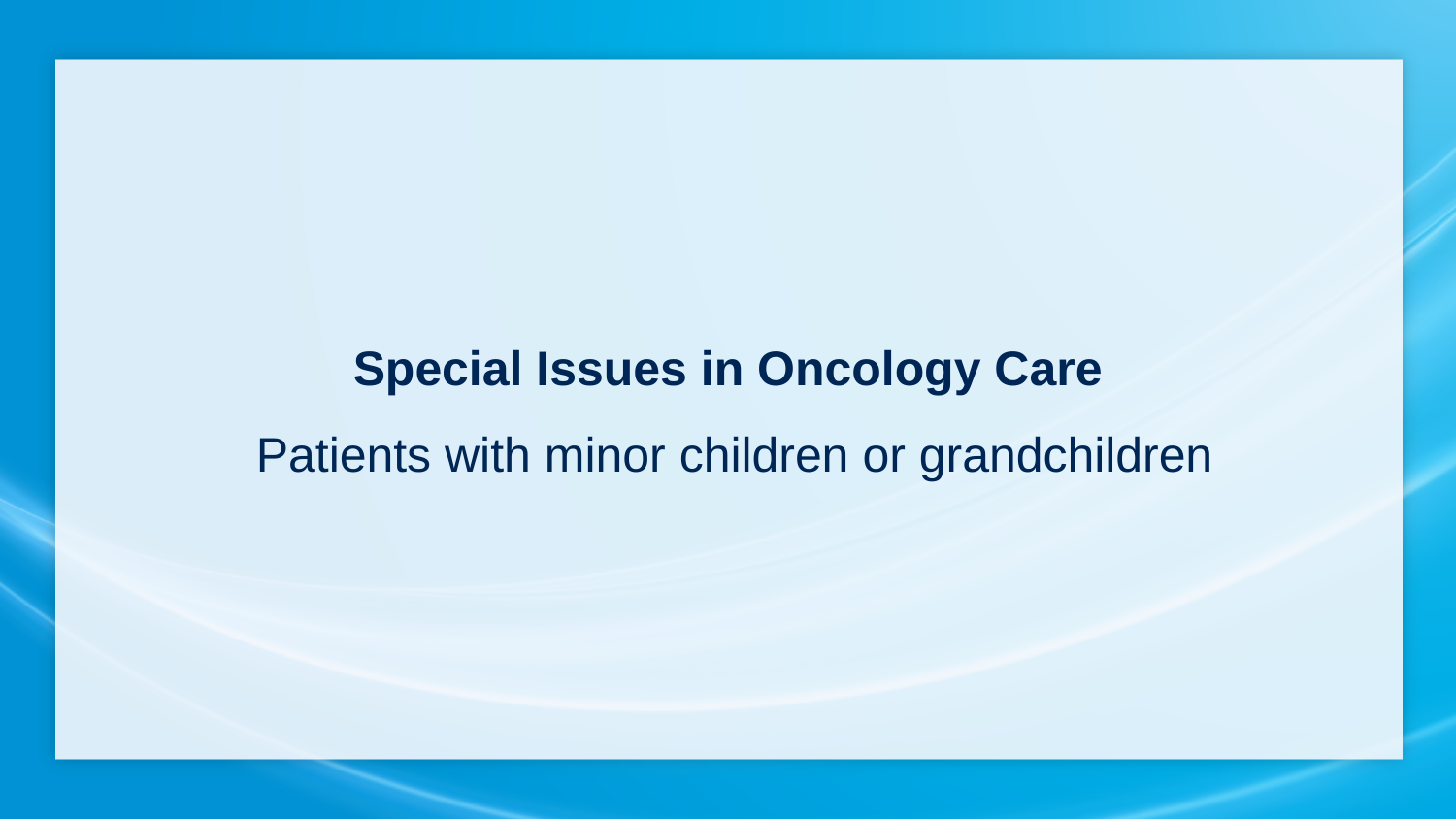

Special Issues in Oncology Care
 Patients with minor children or grandchildren